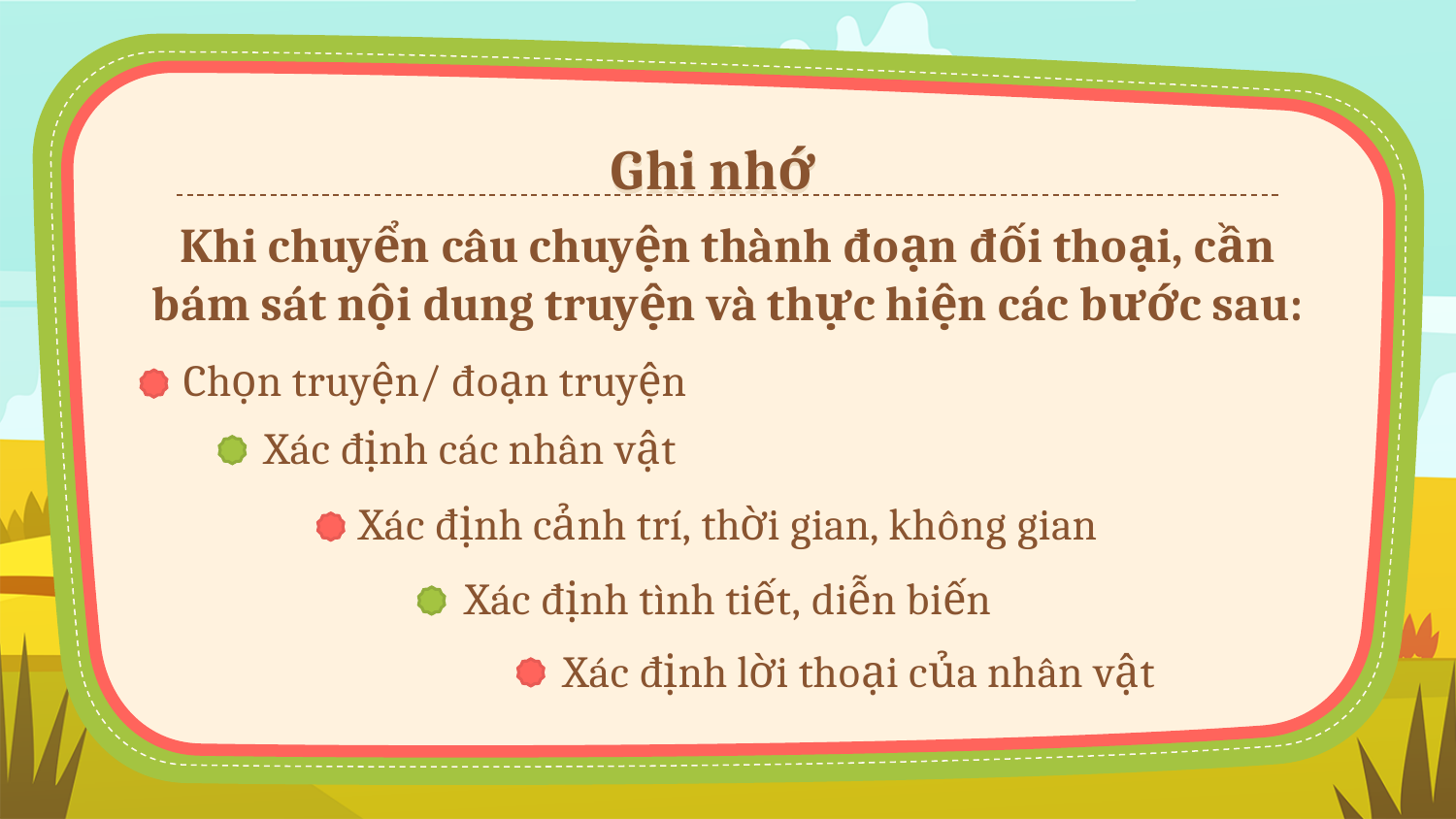

# Ghi nhớ
Khi chuyển câu chuyện thành đoạn đối thoại, cần bám sát nội dung truyện và thực hiện các bước sau:
Chọn truyện/ đoạn truyện

Xác định các nhân vật

Xác định cảnh trí, thời gian, không gian

Xác định tình tiết, diễn biến

Xác định lời thoại của nhân vật